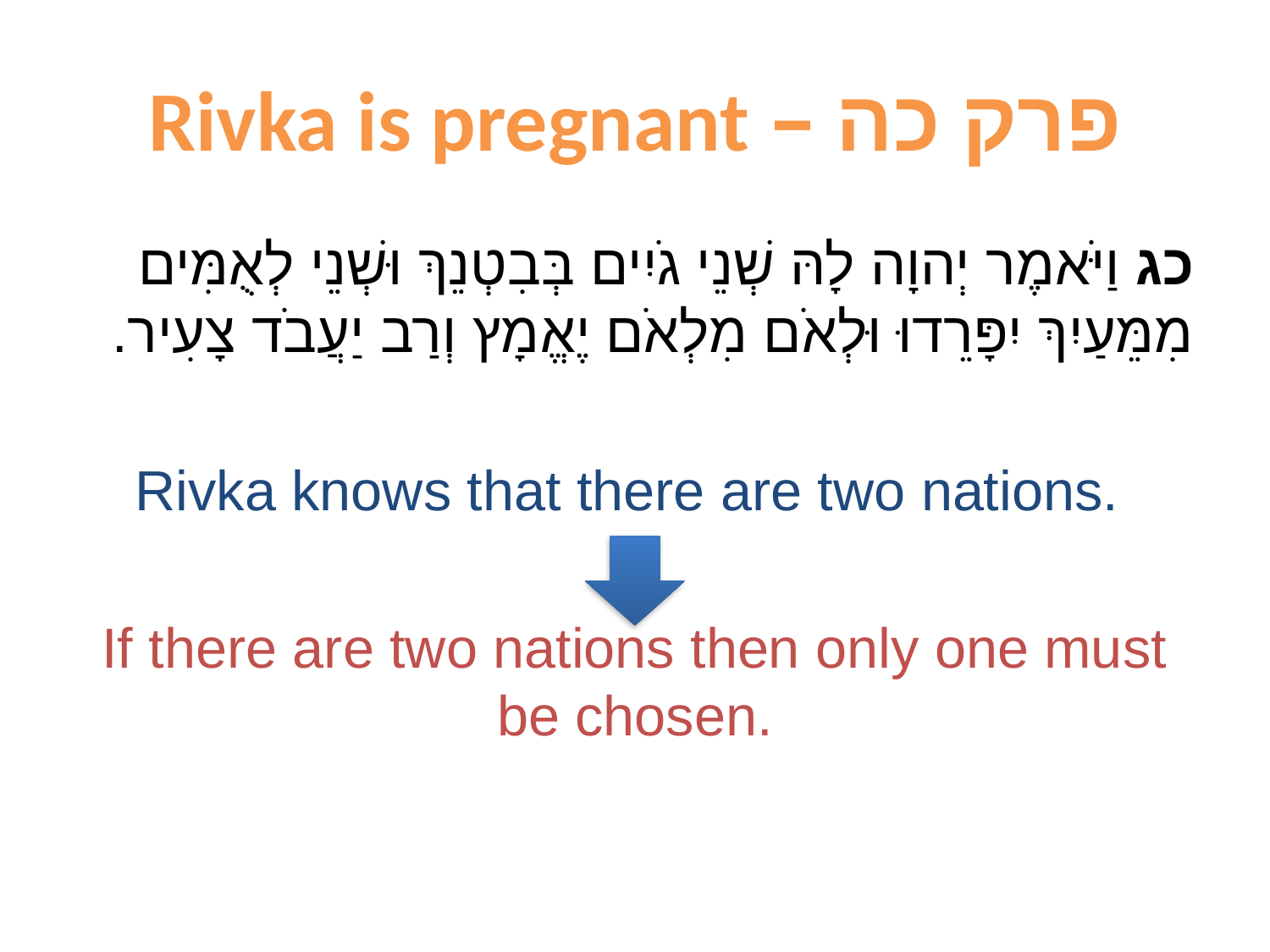

# פרק כה – Rivka is pregnant
כג וַיֹּאמֶר יְהוָה לָהּ שְׁנֵי גֹיִים בְּבִטְנֵךְ וּשְׁנֵי לְאֻמִּים מִמֵּעַיִךְ יִפָּרֵדוּ וּלְאֹם מִלְאֹם יֶאֱמָץ וְרַב יַעֲבֹד צָעִיר.

Rivka knows that there are two nations.

If there are two nations then only one must be chosen.